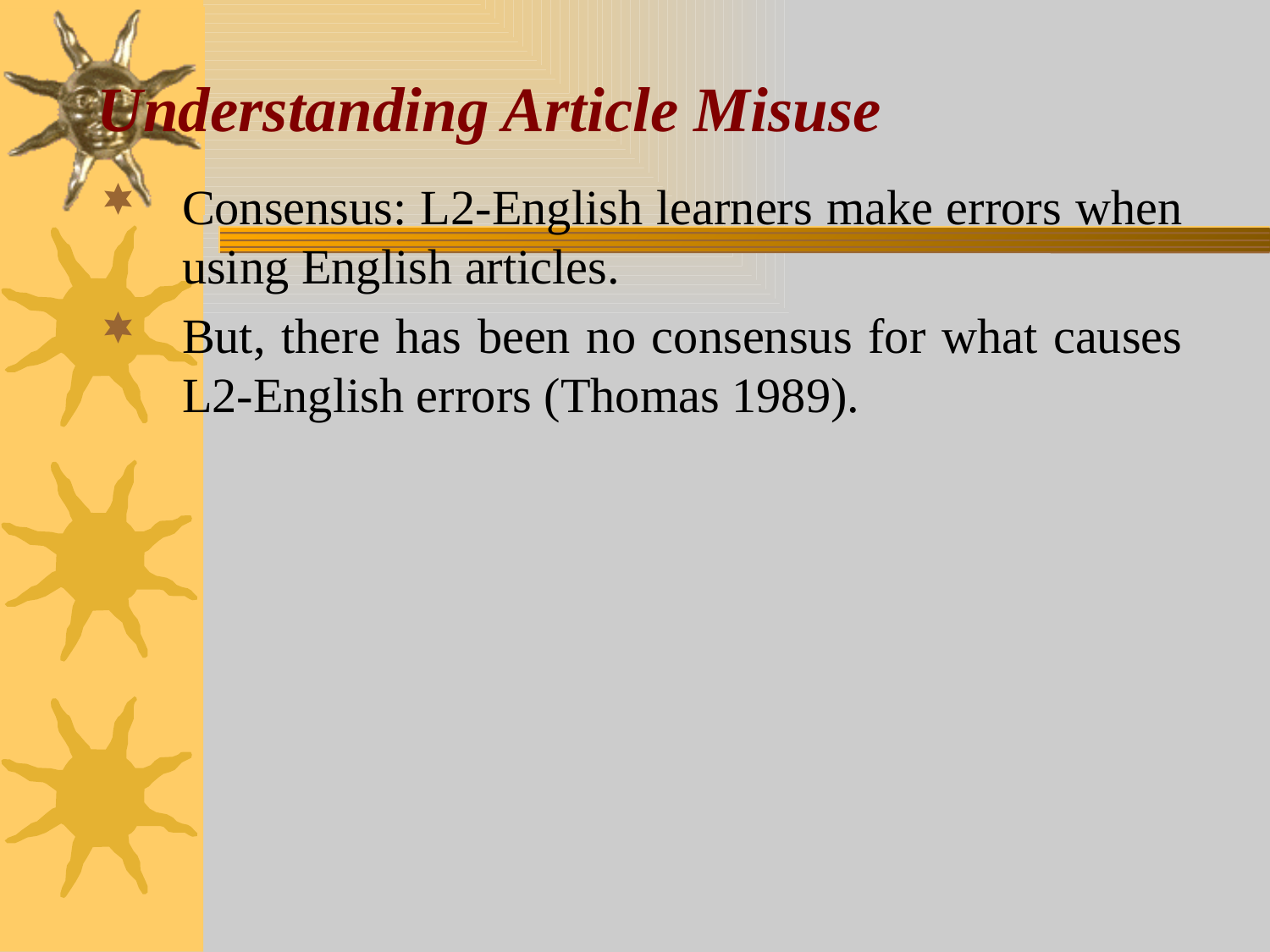

# Understanding Article Misuse
Consensus: L2-English learners make errors when using English articles.
But, there has been no consensus for what causes L2-English errors (Thomas 1989).